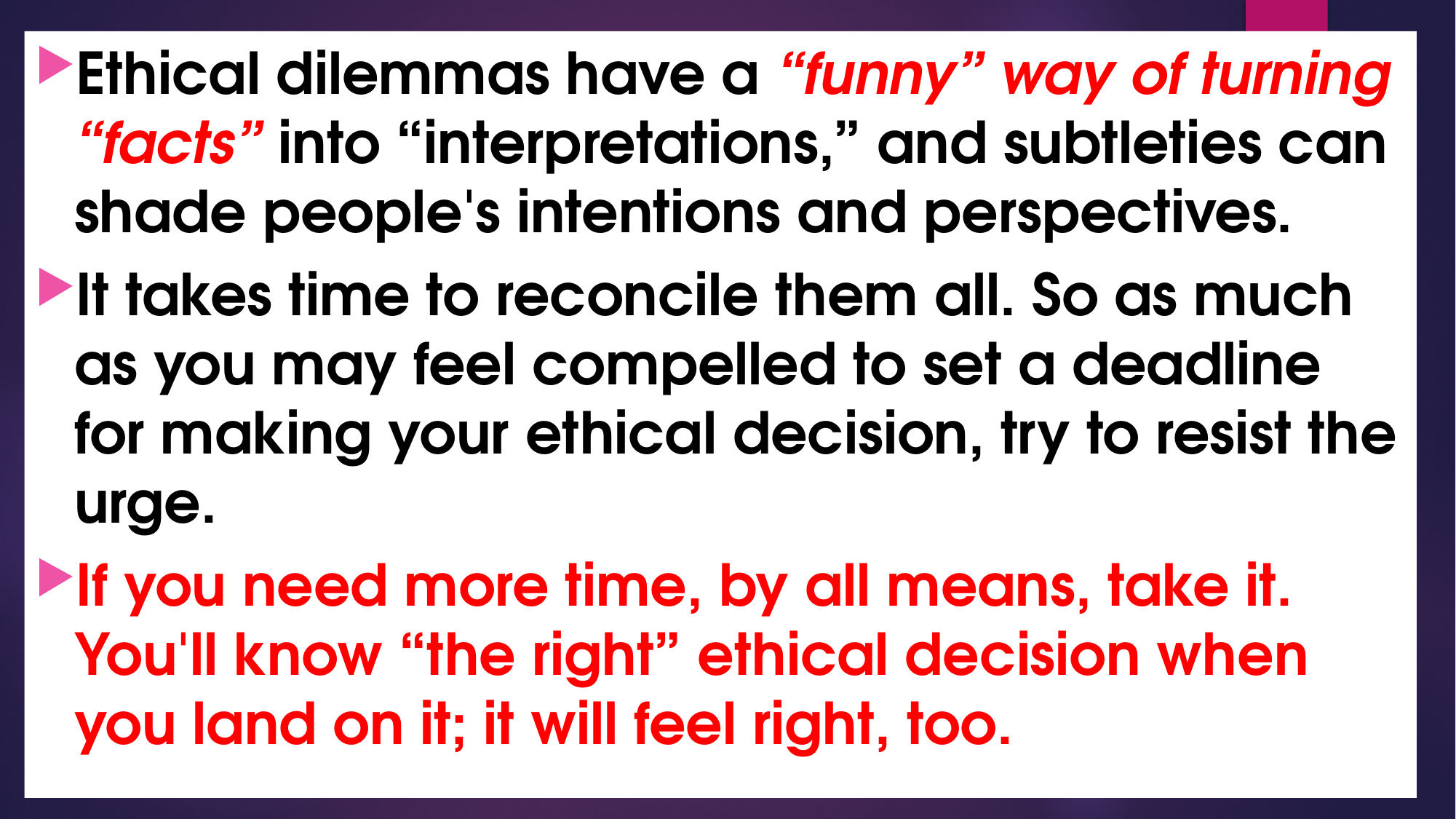

Ethical dilemmas have a “funny” way of turning “facts” into “interpretations,” and subtleties can shade people's intentions and perspectives.
It takes time to reconcile them all. So as much as you may feel compelled to set a deadline for making your ethical decision, try to resist the urge.
If you need more time, by all means, take it. You'll know “the right” ethical decision when you land on it; it will feel right, too.